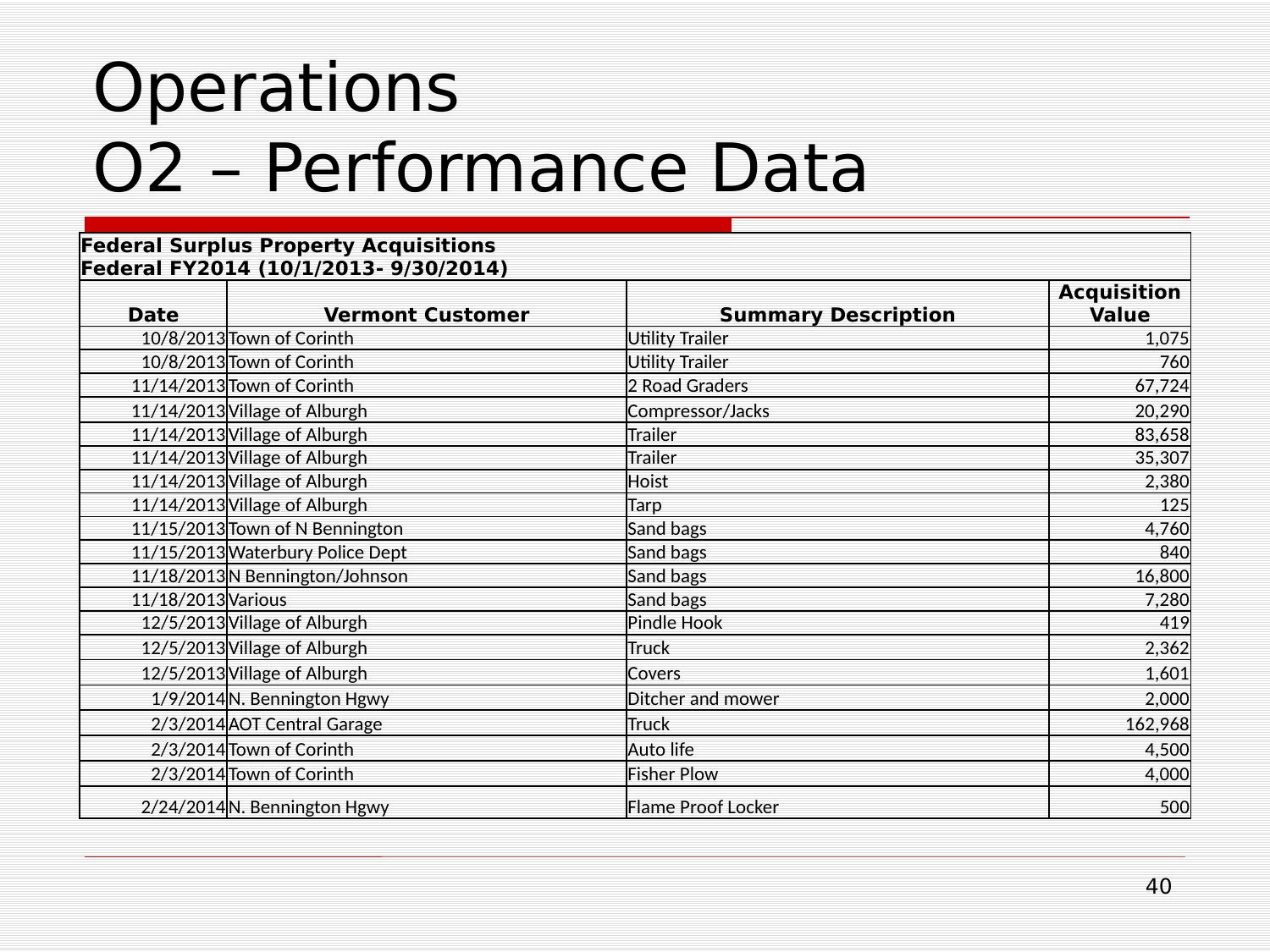

Operations
O2 – Performance Data
| Federal Surplus Property Acquisitions Federal FY2014 (10/1/2013- 9/30/2014) |  |  |  |
| --- | --- | --- | --- |
| Date | Vermont Customer | Summary Description | Acquisition Value |
| 10/8/2013 | Town of Corinth | Utility Trailer | 1,075 |
| 10/8/2013 | Town of Corinth | Utility Trailer | 760 |
| 11/14/2013 | Town of Corinth | 2 Road Graders | 67,724 |
| 11/14/2013 | Village of Alburgh | Compressor/Jacks | 20,290 |
| 11/14/2013 | Village of Alburgh | Trailer | 83,658 |
| 11/14/2013 | Village of Alburgh | Trailer | 35,307 |
| 11/14/2013 | Village of Alburgh | Hoist | 2,380 |
| 11/14/2013 | Village of Alburgh | Tarp | 125 |
| 11/15/2013 | Town of N Bennington | Sand bags | 4,760 |
| 11/15/2013 | Waterbury Police Dept | Sand bags | 840 |
| 11/18/2013 | N Bennington/Johnson | Sand bags | 16,800 |
| 11/18/2013 | Various | Sand bags | 7,280 |
| 12/5/2013 | Village of Alburgh | Pindle Hook | 419 |
| 12/5/2013 | Village of Alburgh | Truck | 2,362 |
| 12/5/2013 | Village of Alburgh | Covers | 1,601 |
| 1/9/2014 | N. Bennington Hgwy | Ditcher and mower | 2,000 |
| 2/3/2014 | AOT Central Garage | Truck | 162,968 |
| 2/3/2014 | Town of Corinth | Auto life | 4,500 |
| 2/3/2014 | Town of Corinth | Fisher Plow | 4,000 |
| 2/24/2014 | N. Bennington Hgwy | Flame Proof Locker | 500 |
40